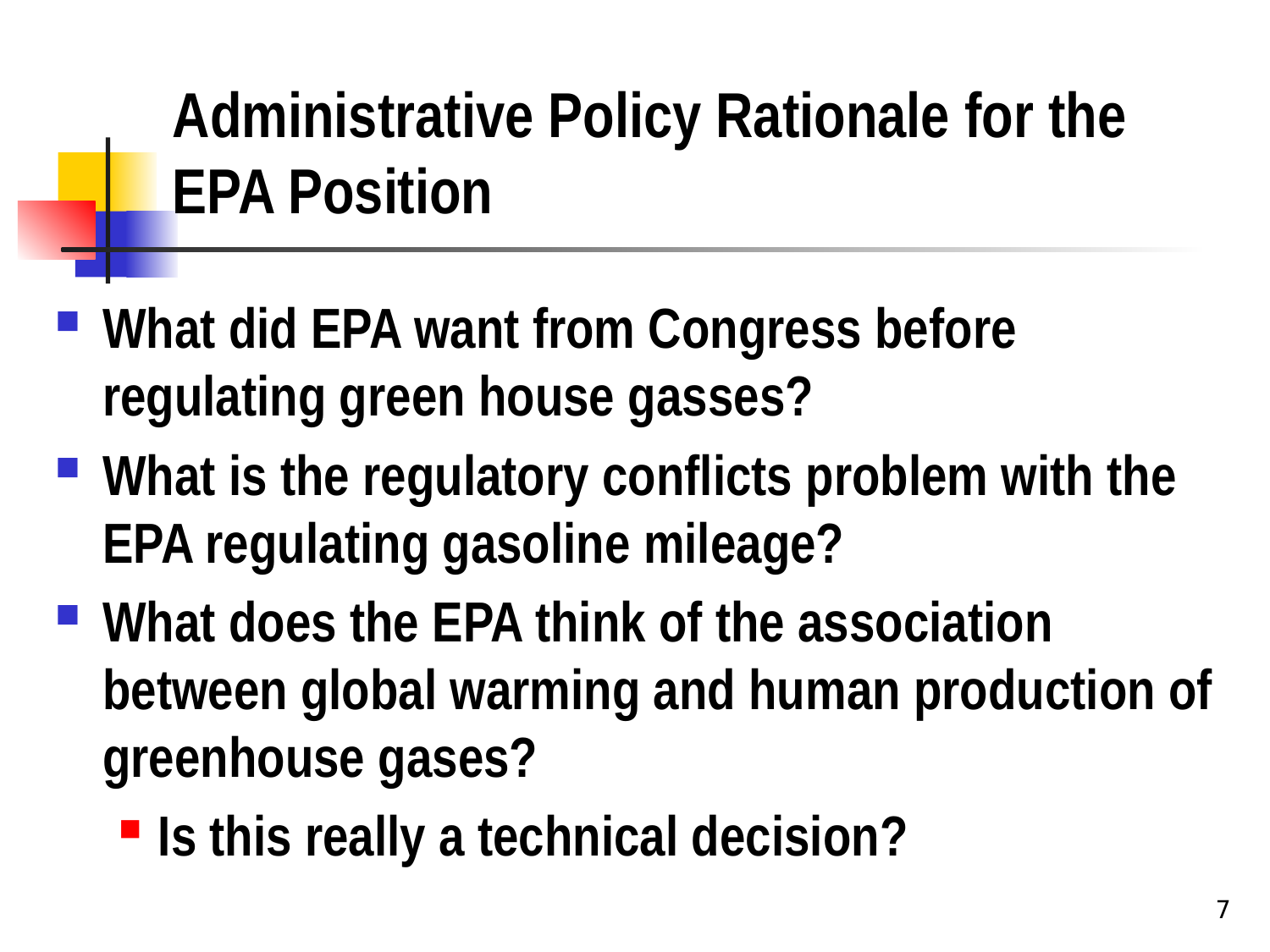

# Administrative Policy Rationale for the EPA Position
What did EPA want from Congress before regulating green house gasses?
What is the regulatory conflicts problem with the EPA regulating gasoline mileage?
What does the EPA think of the association between global warming and human production of greenhouse gases?
Is this really a technical decision?
7